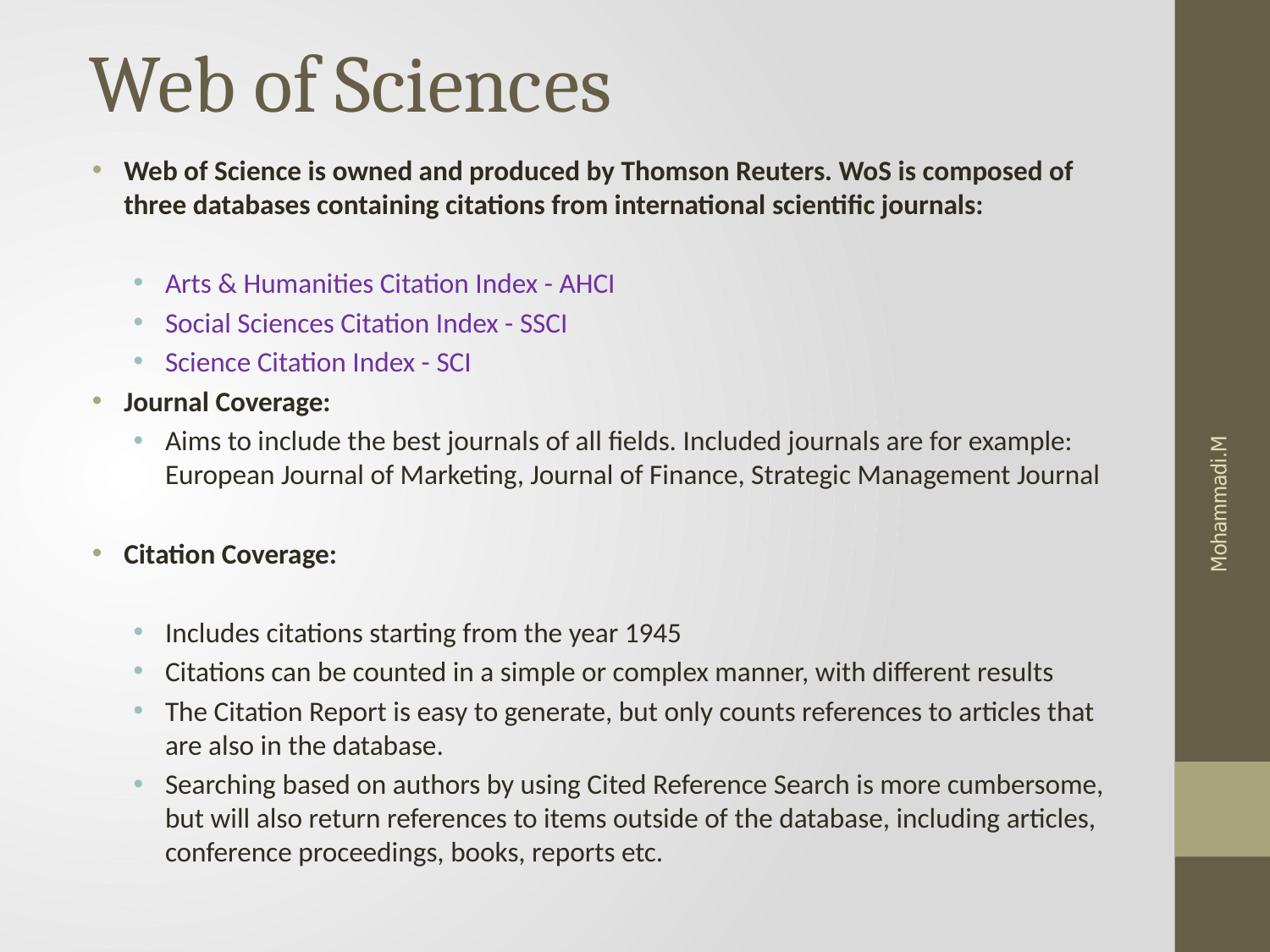

# Web of Sciences
Web of Science is owned and produced by Thomson Reuters. WoS is composed of three databases containing citations from international scientific journals:

Arts & Humanities Citation Index - AHCI
Social Sciences Citation Index - SSCI
Science Citation Index - SCI
Journal Coverage:
Aims to include the best journals of all fields. Included journals are for example: European Journal of Marketing, Journal of Finance, Strategic Management Journal

Citation Coverage:

Includes citations starting from the year 1945
Citations can be counted in a simple or complex manner, with different results
The Citation Report is easy to generate, but only counts references to articles that are also in the database.
Searching based on authors by using Cited Reference Search is more cumbersome, but will also return references to items outside of the database, including articles, conference proceedings, books, reports etc.
Mohammadi.M